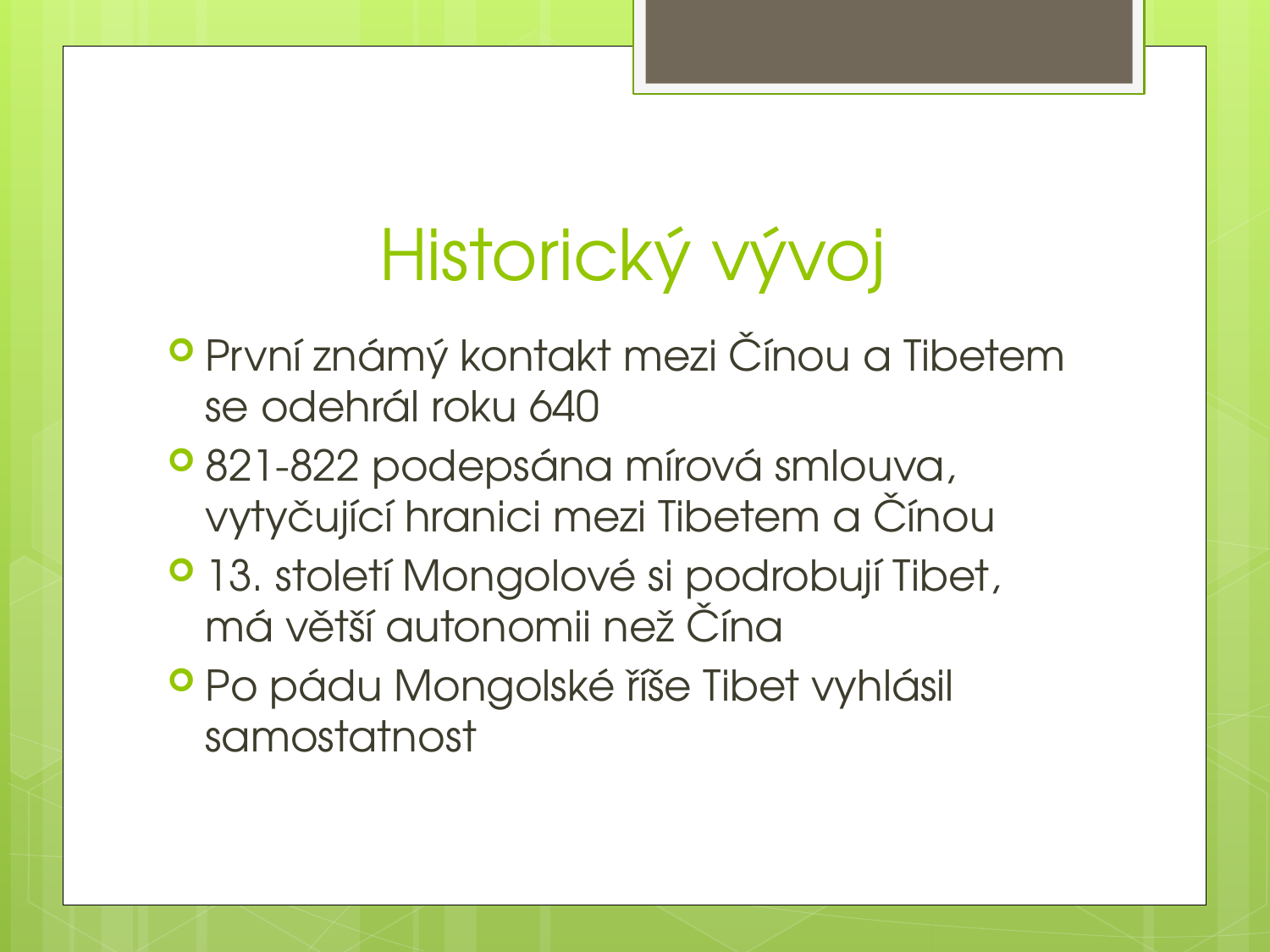

# Historický vývoj
První známý kontakt mezi Čínou a Tibetem se odehrál roku 640
821-822 podepsána mírová smlouva, vytyčující hranici mezi Tibetem a Čínou
13. století Mongolové si podrobují Tibet, má větší autonomii než Čína
Po pádu Mongolské říše Tibet vyhlásil samostatnost